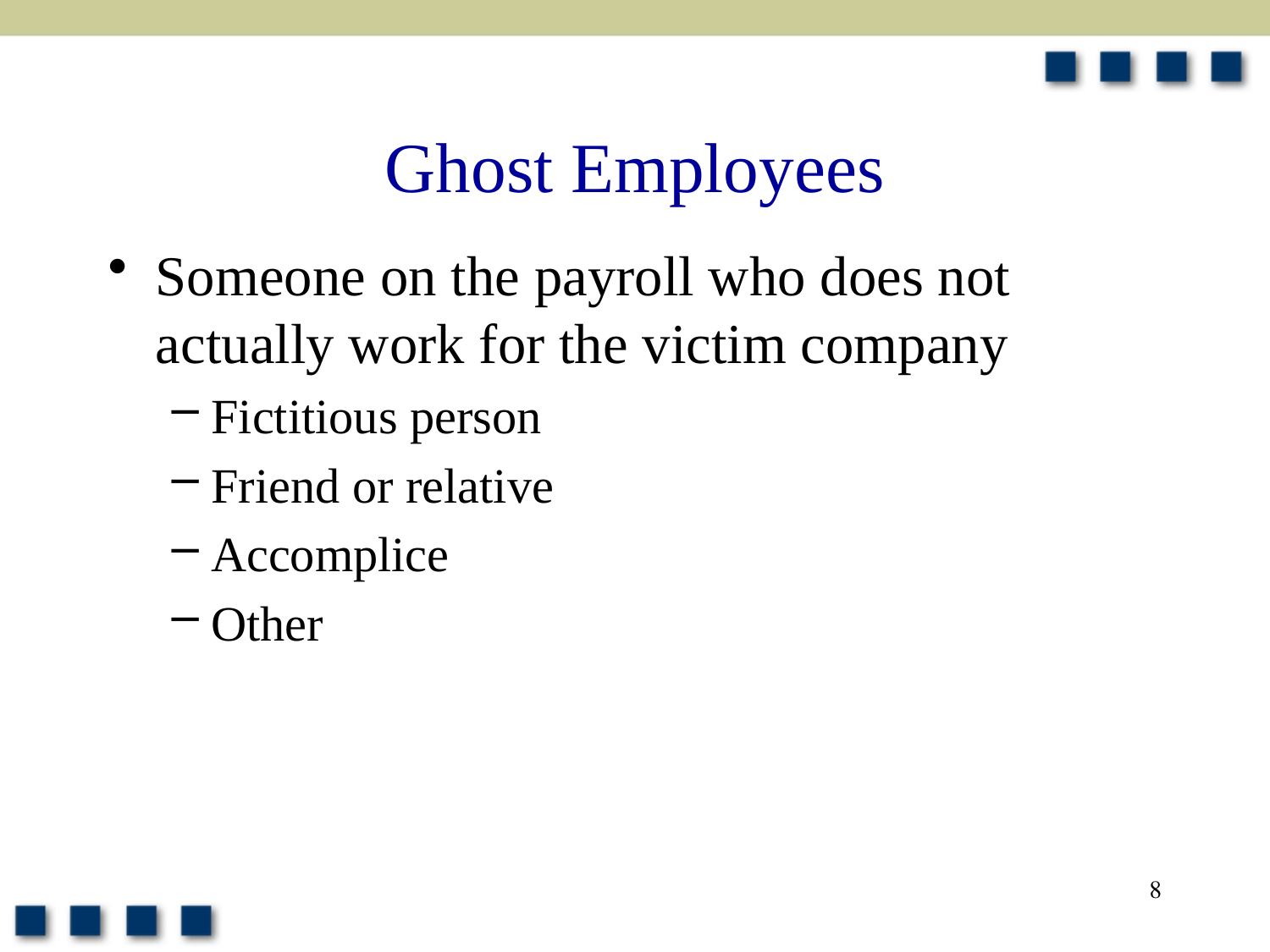

# Ghost Employees
Someone on the payroll who does not actually work for the victim company
Fictitious person
Friend or relative
Accomplice
Other
8